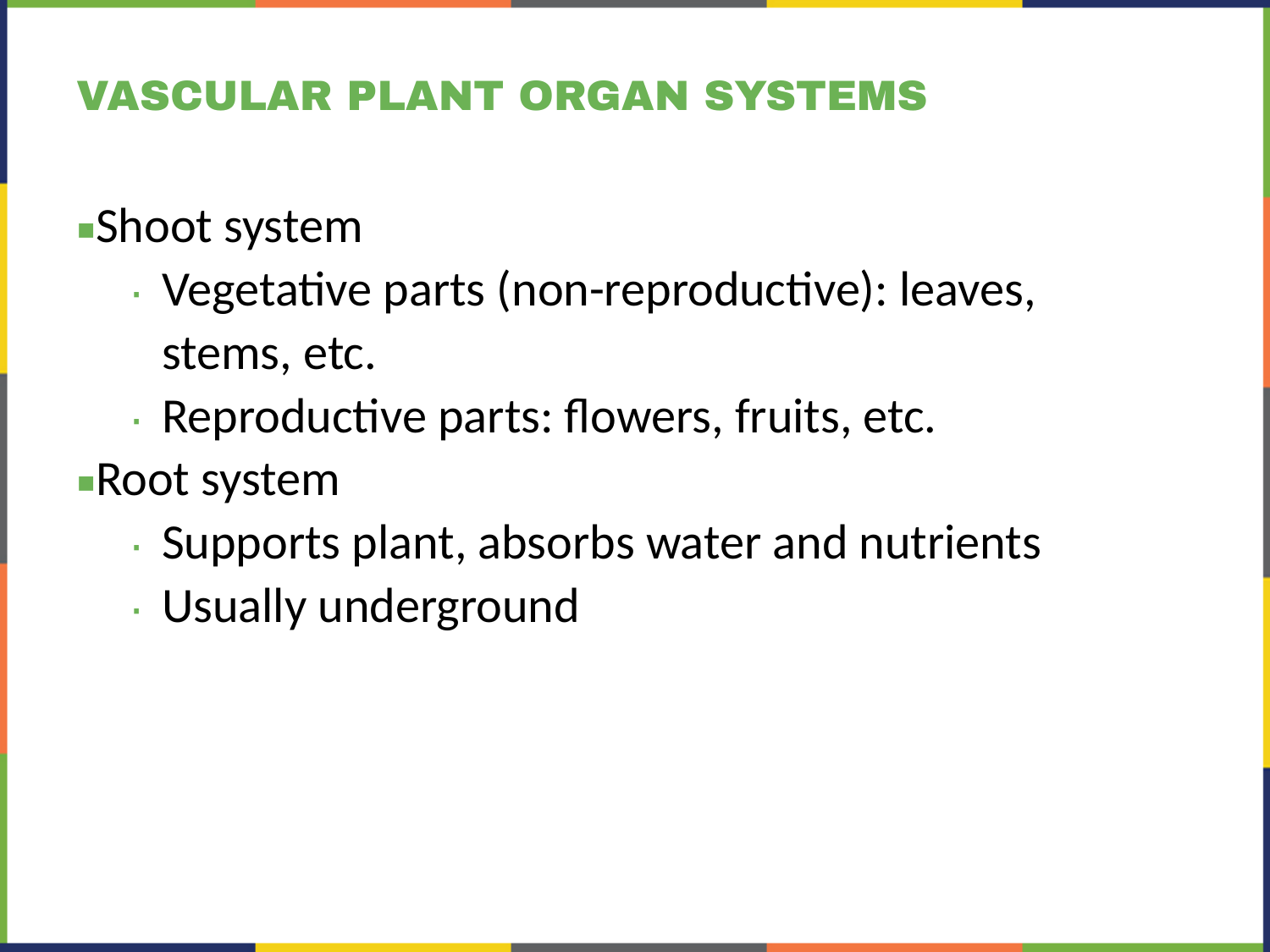

# VASCULAR PLANT ORGAN SYSTEMS
Shoot system
Vegetative parts (non-reproductive): leaves, stems, etc.
Reproductive parts: flowers, fruits, etc.
Root system
Supports plant, absorbs water and nutrients
Usually underground